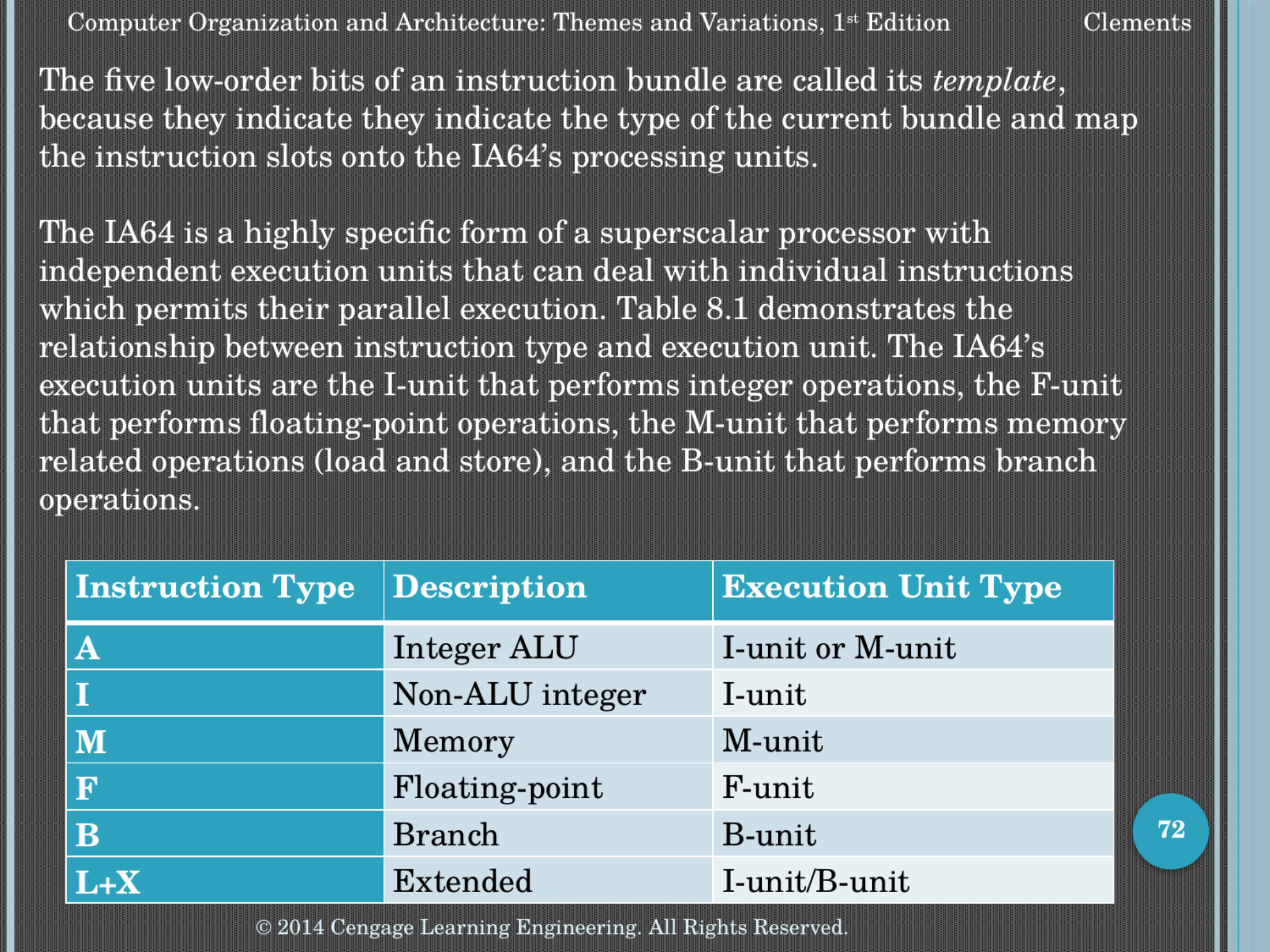

Computer Organization and Architecture: Themes and Variations, 1st Edition 	Clements
The five low-order bits of an instruction bundle are called its template, because they indicate they indicate the type of the current bundle and map the instruction slots onto the IA64’s processing units.

The IA64 is a highly specific form of a superscalar processor with independent execution units that can deal with individual instructions which permits their parallel execution. Table 8.1 demonstrates the relationship between instruction type and execution unit. The IA64’s execution units are the I-unit that performs integer operations, the F-unit that performs floating-point operations, the M-unit that performs memory related operations (load and store), and the B-unit that performs branch operations.
| Instruction Type | Description | Execution Unit Type |
| --- | --- | --- |
| A | Integer ALU | I-unit or M-unit |
| I | Non-ALU integer | I-unit |
| M | Memory | M-unit |
| F | Floating-point | F-unit |
| B | Branch | B-unit |
| L+X | Extended | I-unit/B-unit |
72
© 2014 Cengage Learning Engineering. All Rights Reserved.